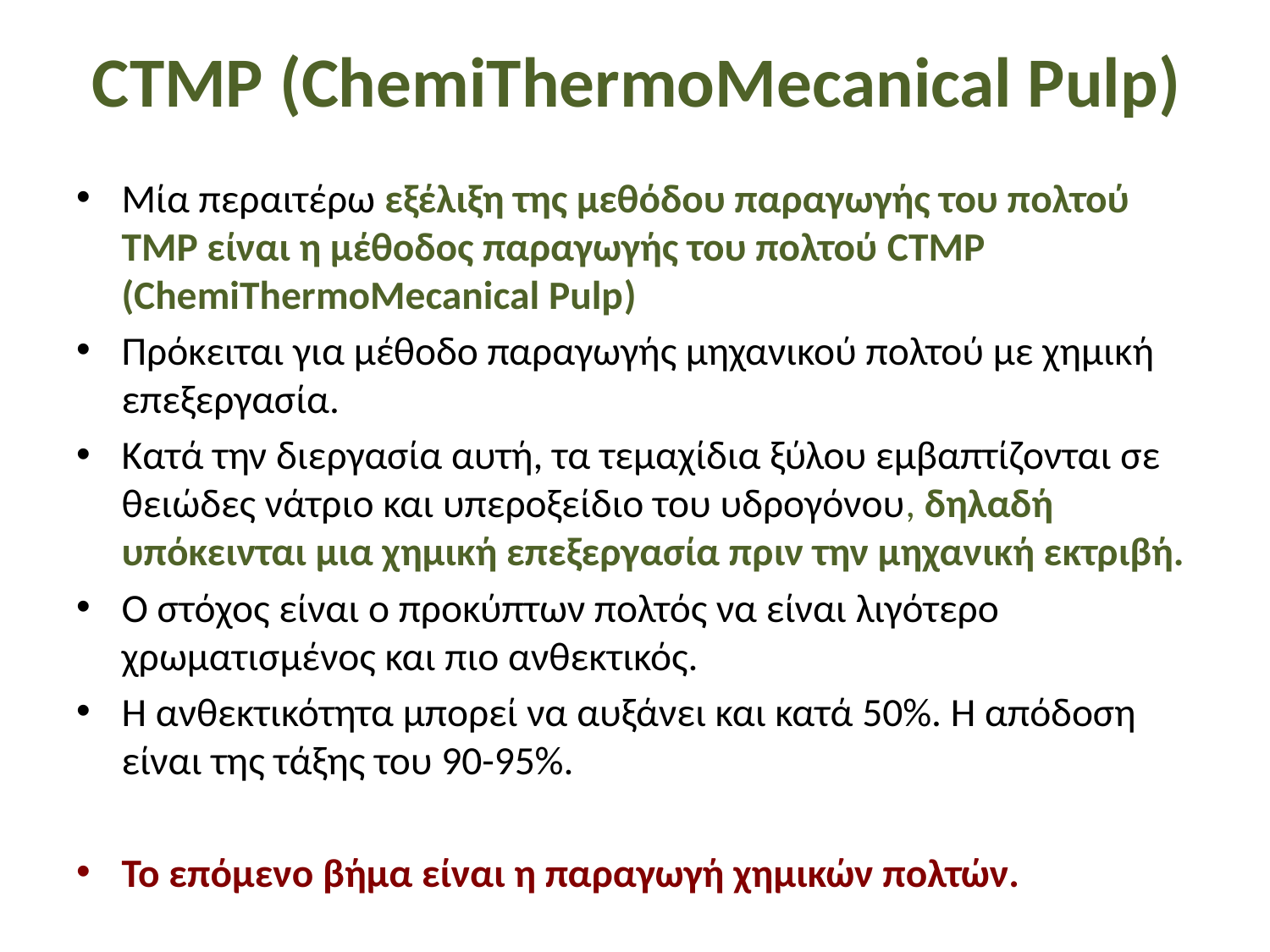

# CTMP (ChemiThermoMecanical Pulp)
Μία περαιτέρω εξέλιξη της μεθόδου παραγωγής του πολτού TMP είναι η μέθοδος παραγωγής του πολτού CTMP (ChemiThermoMecanical Pulp)
Πρόκειται για μέθοδο παραγωγής μηχανικού πολτού με χημική επεξεργασία.
Κατά την διεργασία αυτή, τα τεμαχίδια ξύλου εμβαπτίζονται σε θειώδες νάτριο και υπεροξείδιο του υδρογόνου, δηλαδή υπόκεινται μια χημική επεξεργασία πριν την μηχανική εκτριβή.
Ο στόχος είναι ο προκύπτων πολτός να είναι λιγότερο χρωματισμένος και πιο ανθεκτικός.
Η ανθεκτικότητα μπορεί να αυξάνει και κατά 50%. Η απόδοση είναι της τάξης του 90-95%.

Το επόμενο βήμα είναι η παραγωγή χημικών πολτών.